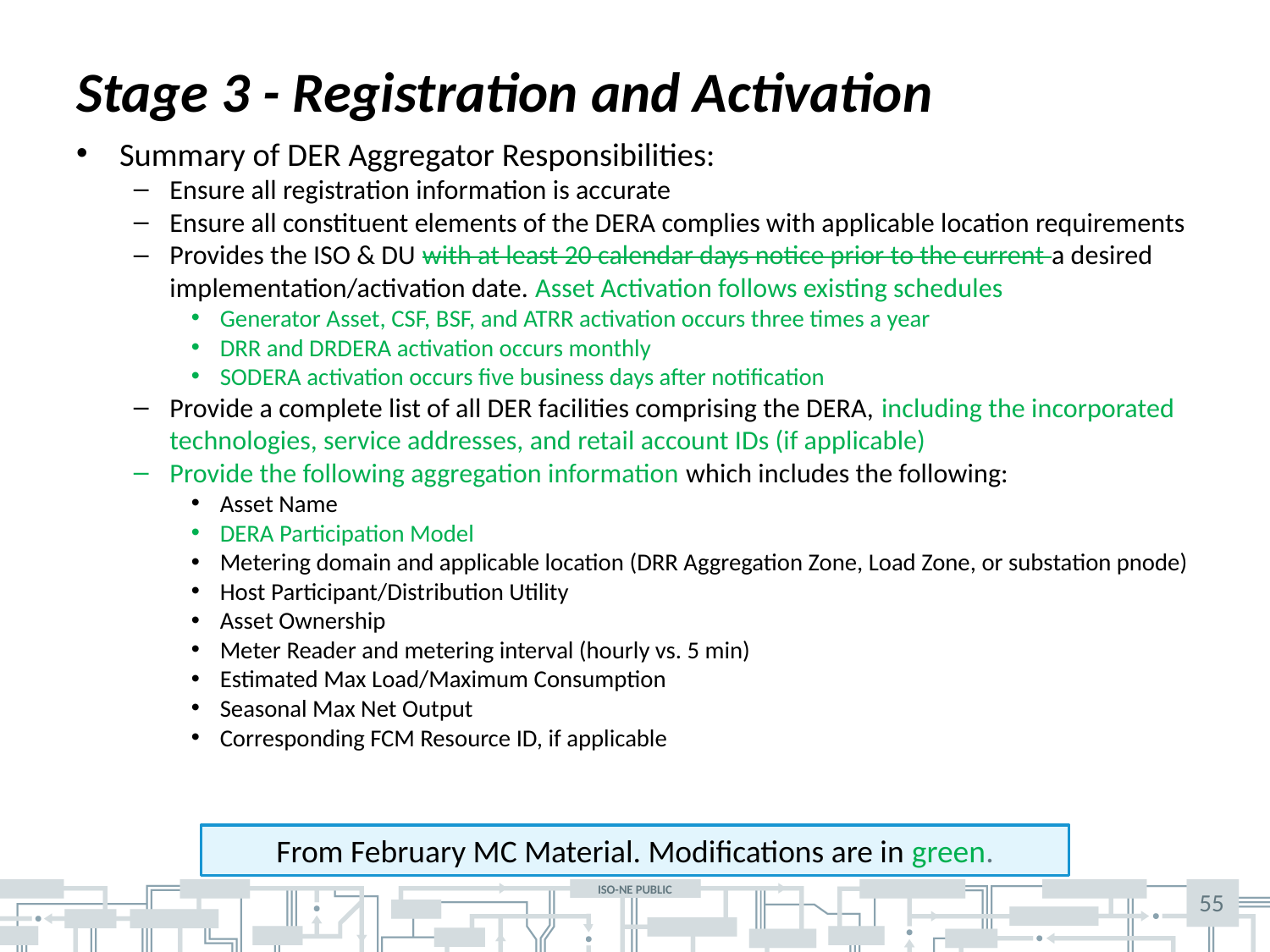

# Stage 3 - Registration and Activation
Summary of DER Aggregator Responsibilities:
Ensure all registration information is accurate
Ensure all constituent elements of the DERA complies with applicable location requirements
Provides the ISO & DU with at least 20 calendar days notice prior to the current a desired implementation/activation date. Asset Activation follows existing schedules
Generator Asset, CSF, BSF, and ATRR activation occurs three times a year
DRR and DRDERA activation occurs monthly
SODERA activation occurs five business days after notification
Provide a complete list of all DER facilities comprising the DERA, including the incorporated technologies, service addresses, and retail account IDs (if applicable)
Provide the following aggregation information which includes the following:
Asset Name
DERA Participation Model
Metering domain and applicable location (DRR Aggregation Zone, Load Zone, or substation pnode)
Host Participant/Distribution Utility
Asset Ownership
Meter Reader and metering interval (hourly vs. 5 min)
Estimated Max Load/Maximum Consumption
Seasonal Max Net Output
Corresponding FCM Resource ID, if applicable
From February MC Material. Modifications are in green.
55